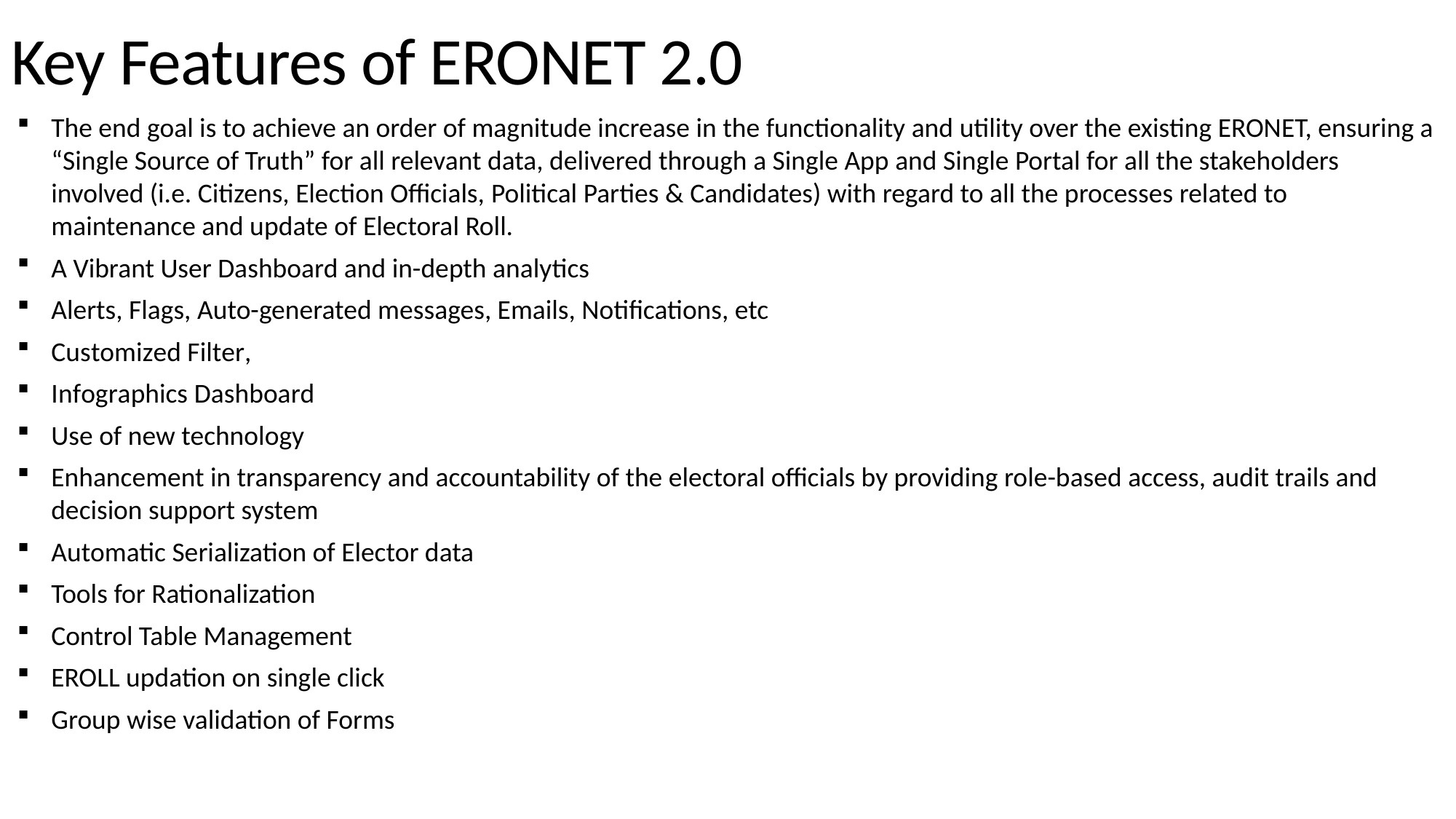

# Key Features of ERONET 2.0
The end goal is to achieve an order of magnitude increase in the functionality and utility over the existing ERONET, ensuring a “Single Source of Truth” for all relevant data, delivered through a Single App and Single Portal for all the stakeholders involved (i.e. Citizens, Election Officials, Political Parties & Candidates) with regard to all the processes related to maintenance and update of Electoral Roll.
A Vibrant User Dashboard and in-depth analytics
Alerts, Flags, Auto-generated messages, Emails, Notifications, etc
Customized Filter,
Infographics Dashboard
Use of new technology
Enhancement in transparency and accountability of the electoral officials by providing role-based access, audit trails and decision support system
Automatic Serialization of Elector data
Tools for Rationalization
Control Table Management
EROLL updation on single click
Group wise validation of Forms